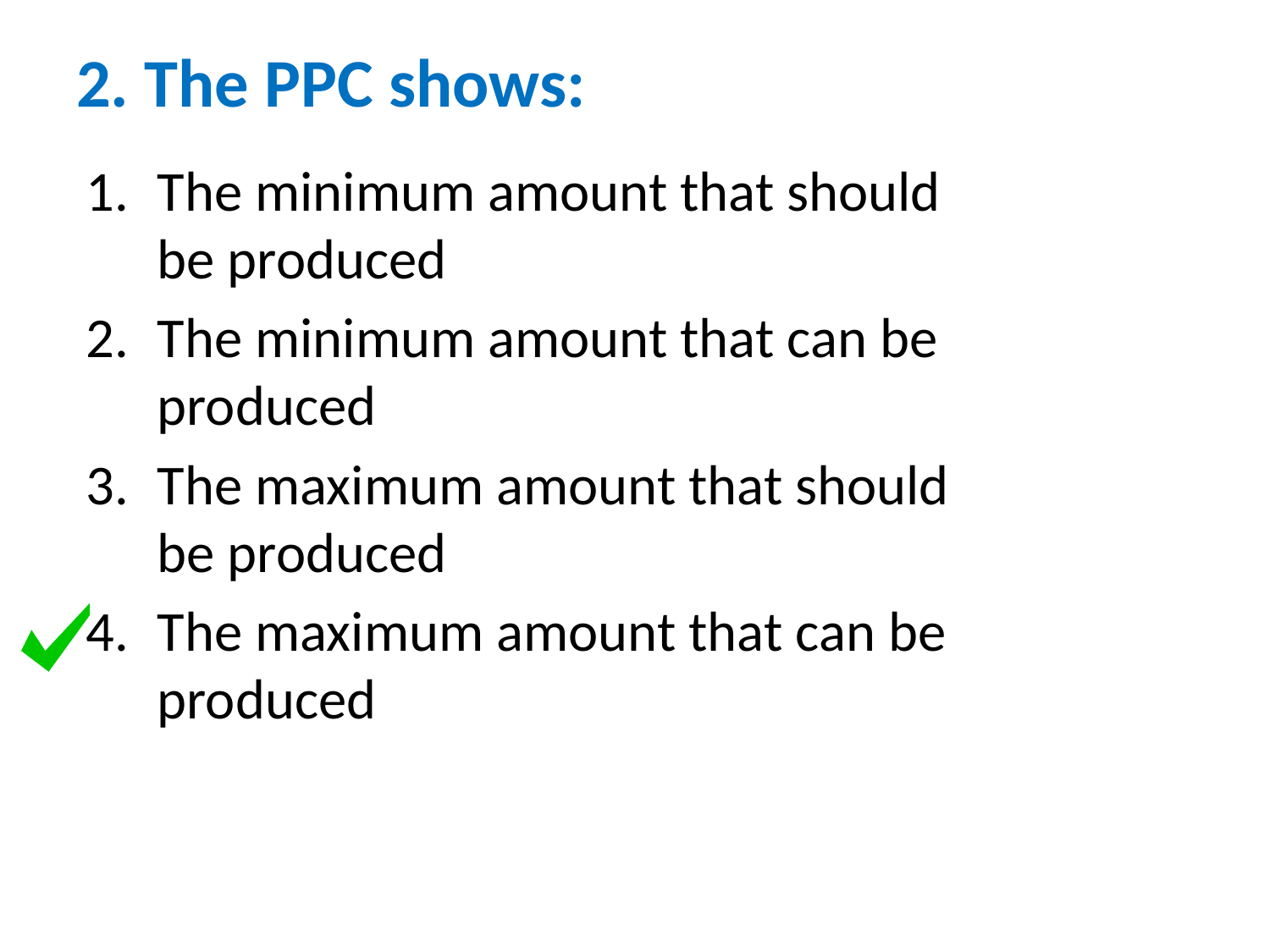

# 2. The PPC shows:
The minimum amount that should be produced
The minimum amount that can be produced
The maximum amount that should be produced
The maximum amount that can be produced